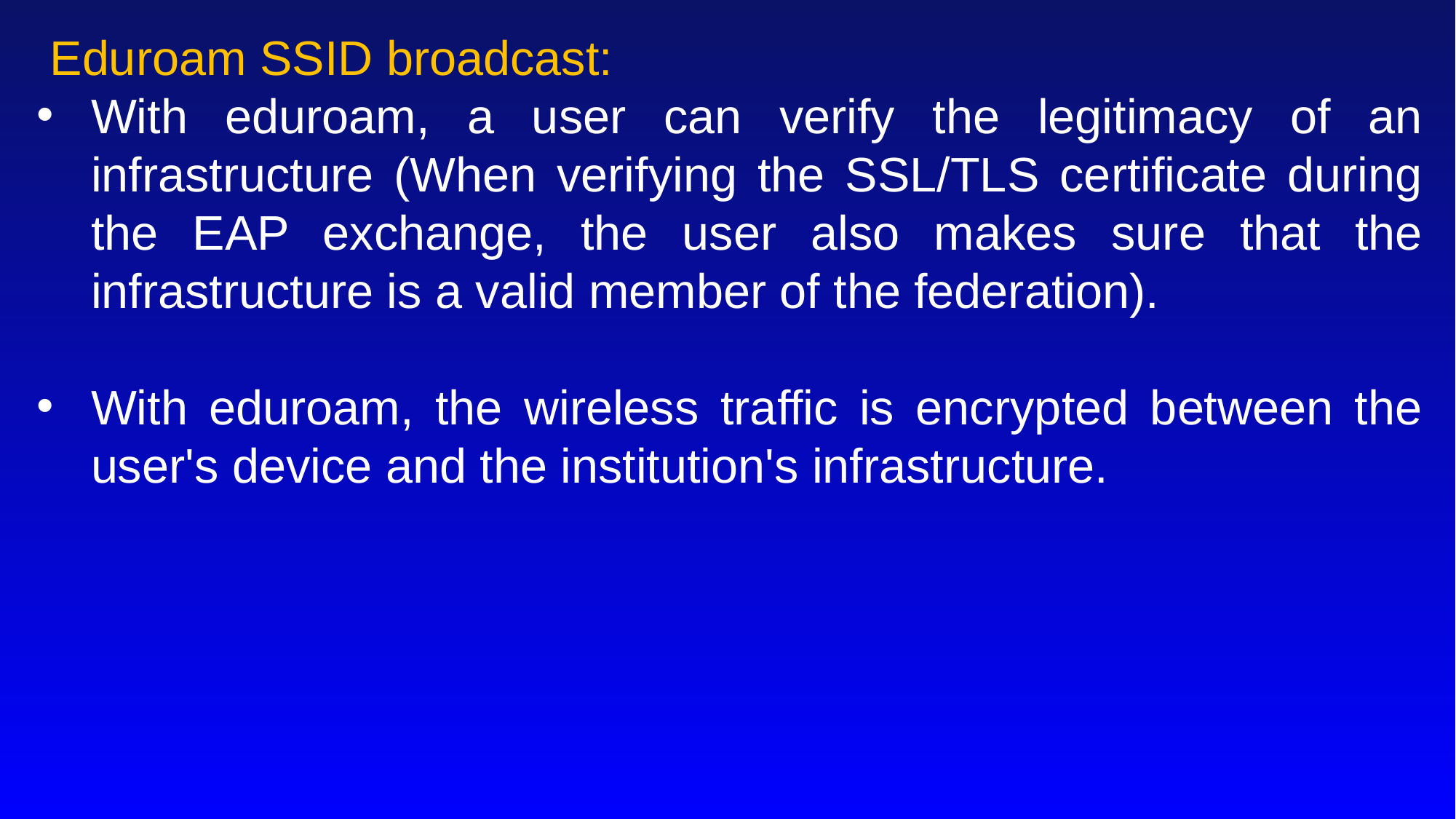

Eduroam SSID broadcast:
With eduroam, a user can verify the legitimacy of an infrastructure (When verifying the SSL/TLS certificate during the EAP exchange, the user also makes sure that the infrastructure is a valid member of the federation).

With eduroam, the wireless traffic is encrypted between the user's device and the institution's infrastructure.